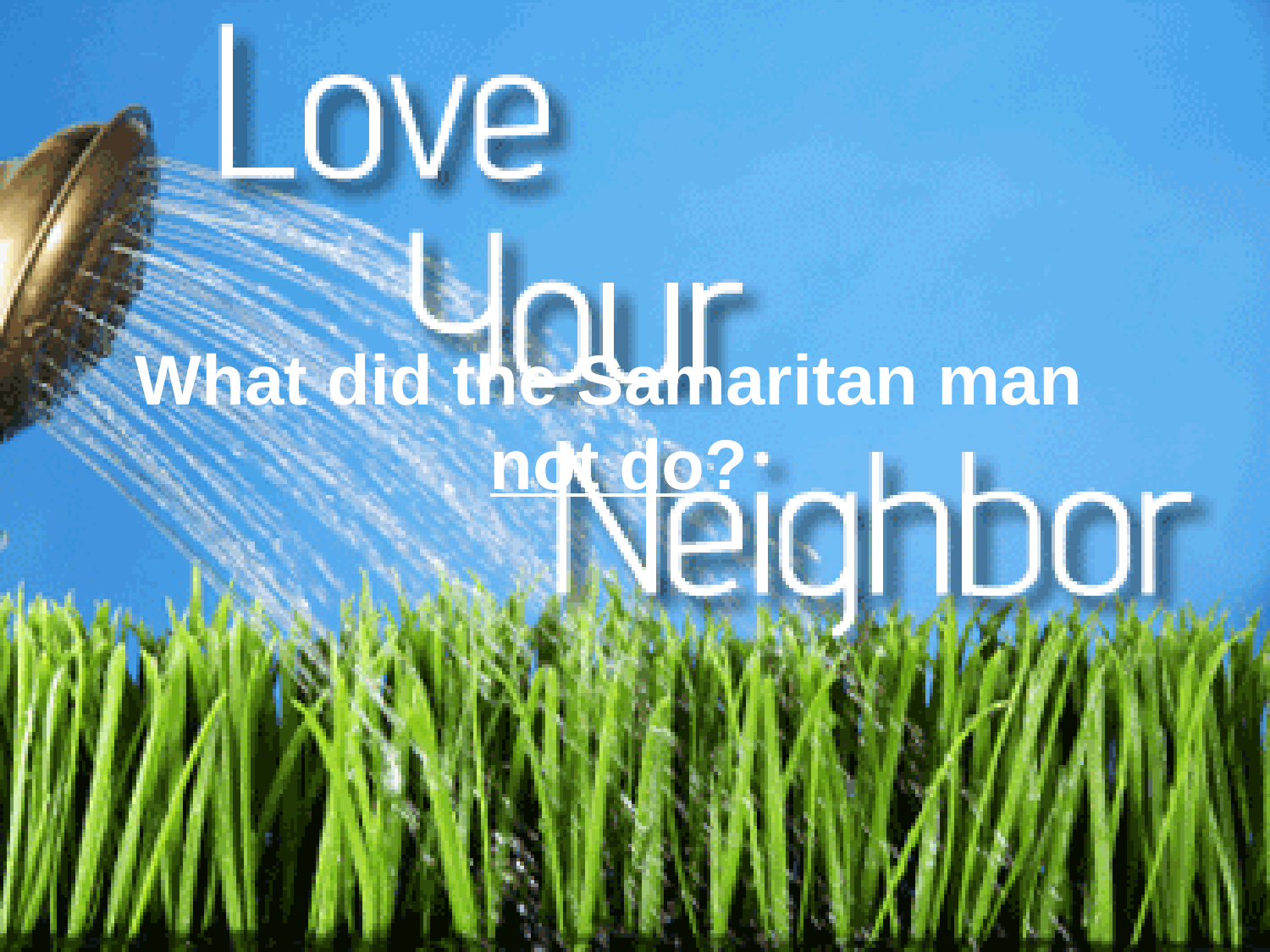

What did the Samaritan man
not do?